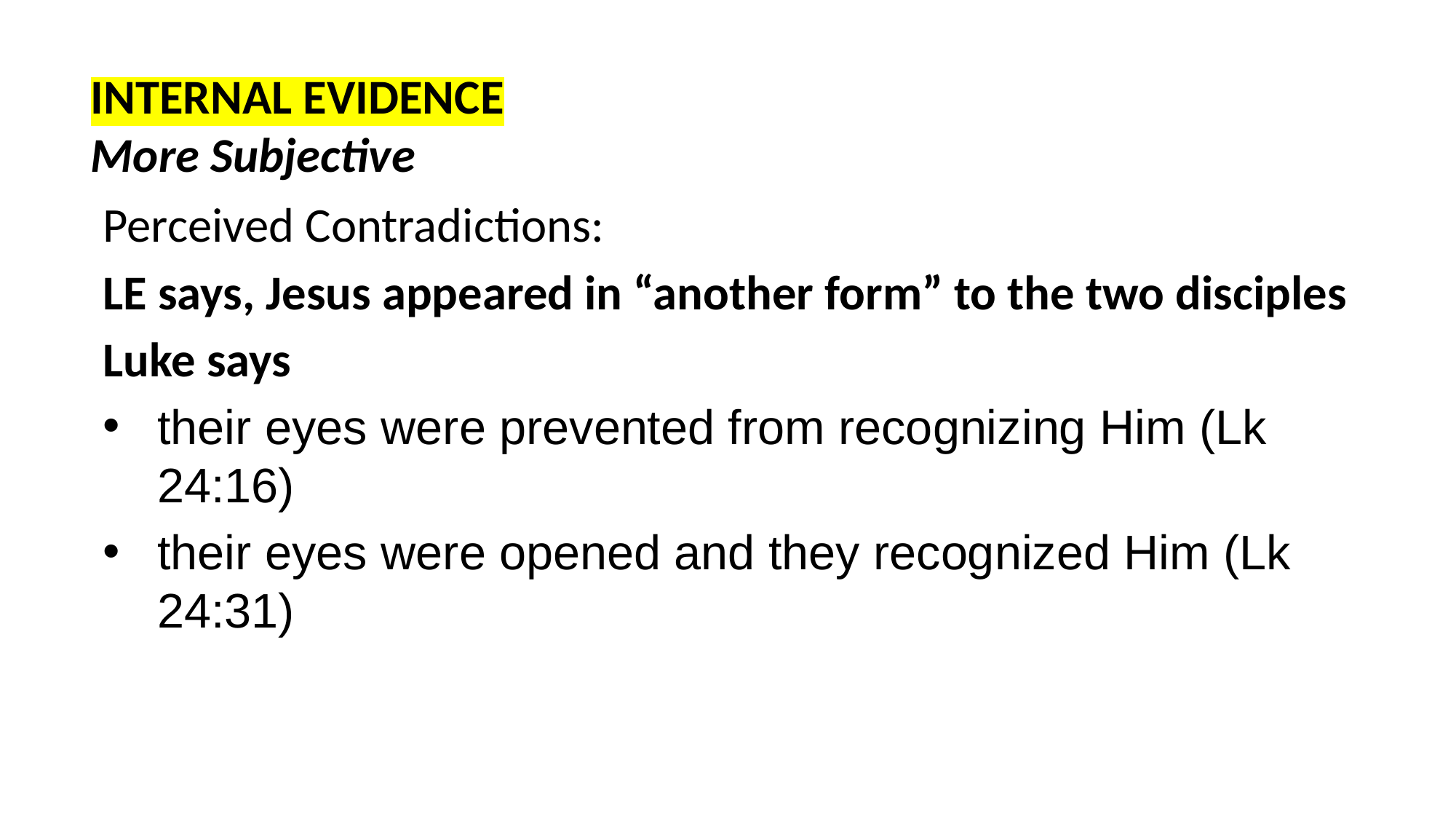

INTERNAL EVIDENCE
More Subjective
Perceived Contradictions:
LE says, Jesus appeared in “another form” to the two disciples
Luke says
their eyes were prevented from recognizing Him (Lk 24:16)
their eyes were opened and they recognized Him (Lk 24:31)